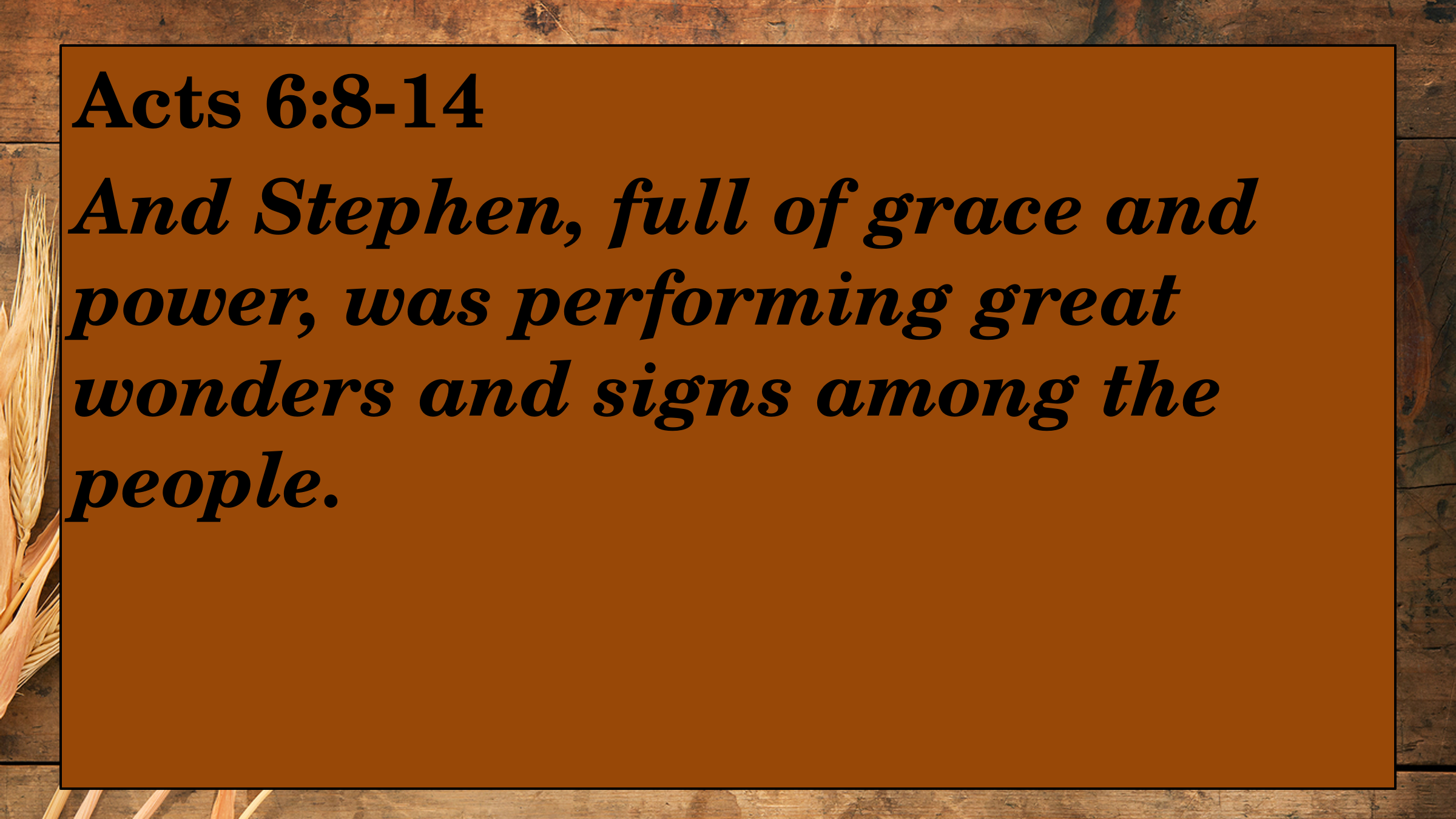

Acts 6:8-14
And Stephen, full of grace and power, was performing great wonders and signs among the people.